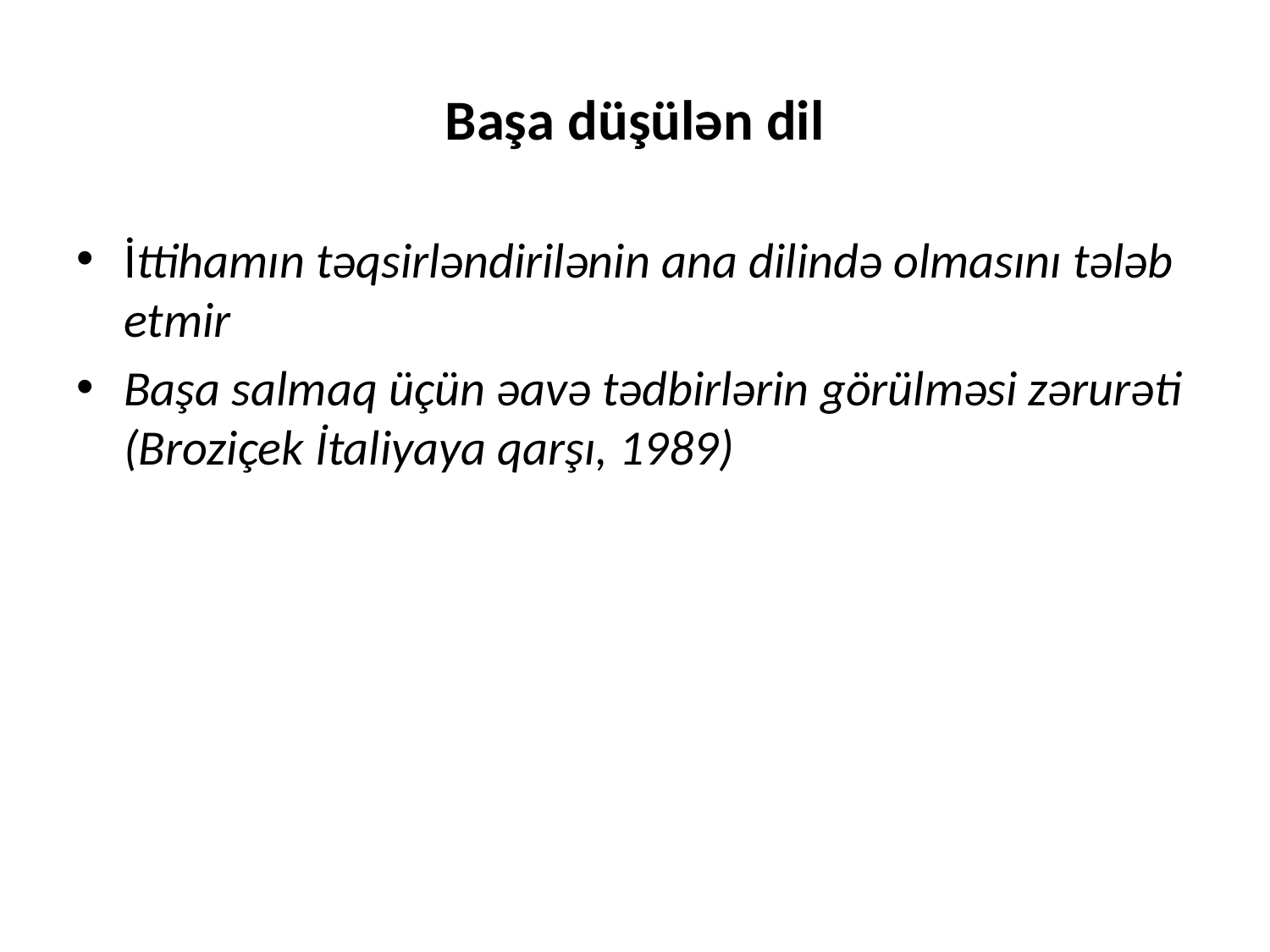

# Başa düşülən dil
İttihamın təqsirləndirilənin ana dilində olmasını tələb etmir
Başa salmaq üçün əavə tədbirlərin görülməsi zərurəti  (Broziçek İtaliyaya qarşı, 1989)